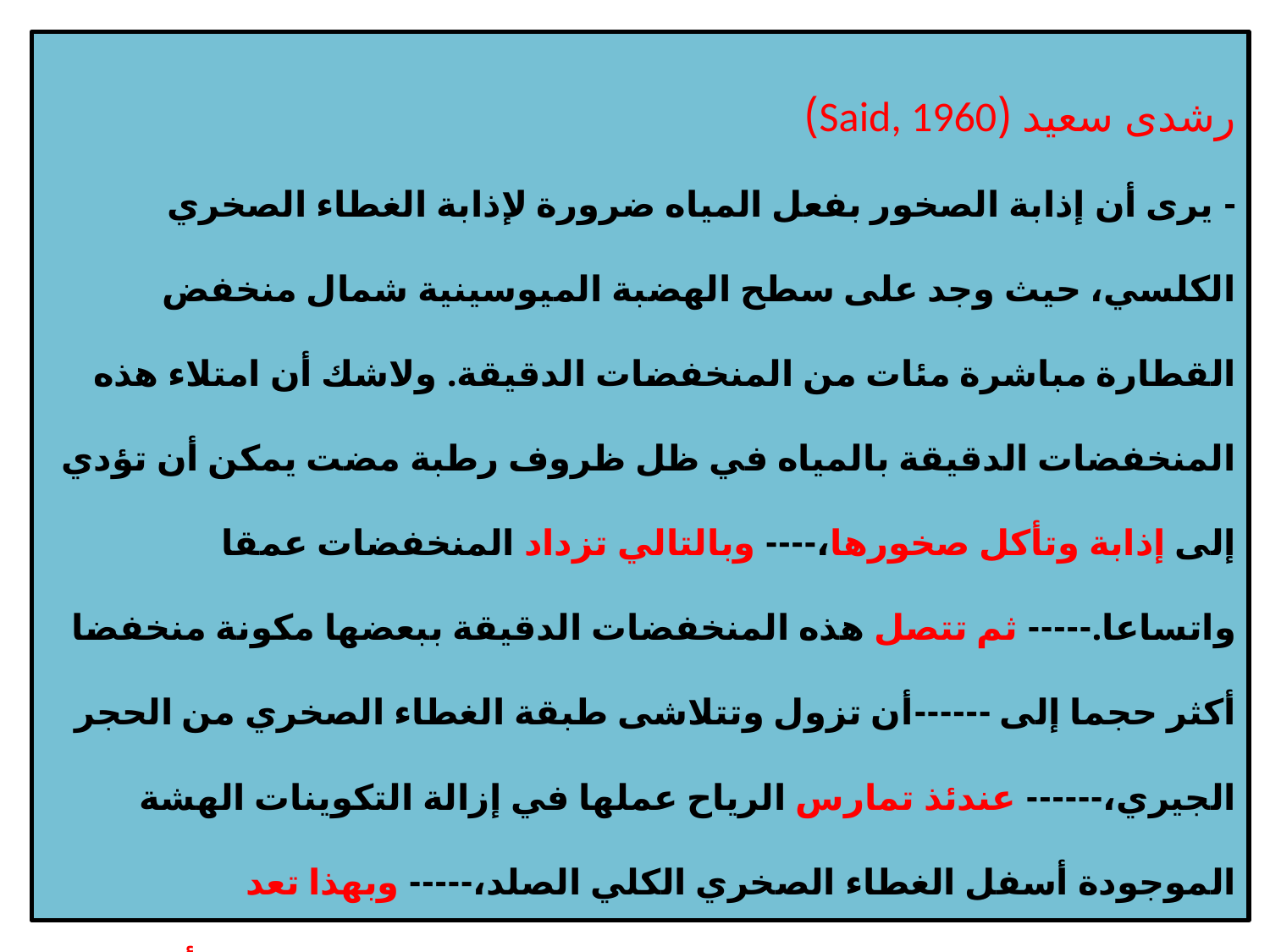

# رشدى سعيد (Said, 1960) - يرى أن إذابة الصخور بفعل المياه ضرورة لإذابة الغطاء الصخري الكلسي، حيث وجد على سطح الهضبة الميوسينية شمال منخفض القطارة مباشرة مئات من المنخفضات الدقيقة. ولاشك أن امتلاء هذه المنخفضات الدقيقة بالمياه في ظل ظروف رطبة مضت يمكن أن تؤدي إلى إذابة وتأكل صخورها،---- وبالتالي تزداد المنخفضات عمقا واتساعا.----- ثم تتصل هذه المنخفضات الدقيقة ببعضها مكونة منخفضا أكثر حجما إلى ------أن تزول وتتلاشى طبقة الغطاء الصخري من الحجر الجيري،------ عندئذ تمارس الرياح عملها في إزالة التكوينات الهشة الموجودة أسفل الغطاء الصخري الكلي الصلد،----- وبهذا تعد المنخفضات الدقيقة المرحلة الجنينية في تكوين المنخفضات الأكبر.